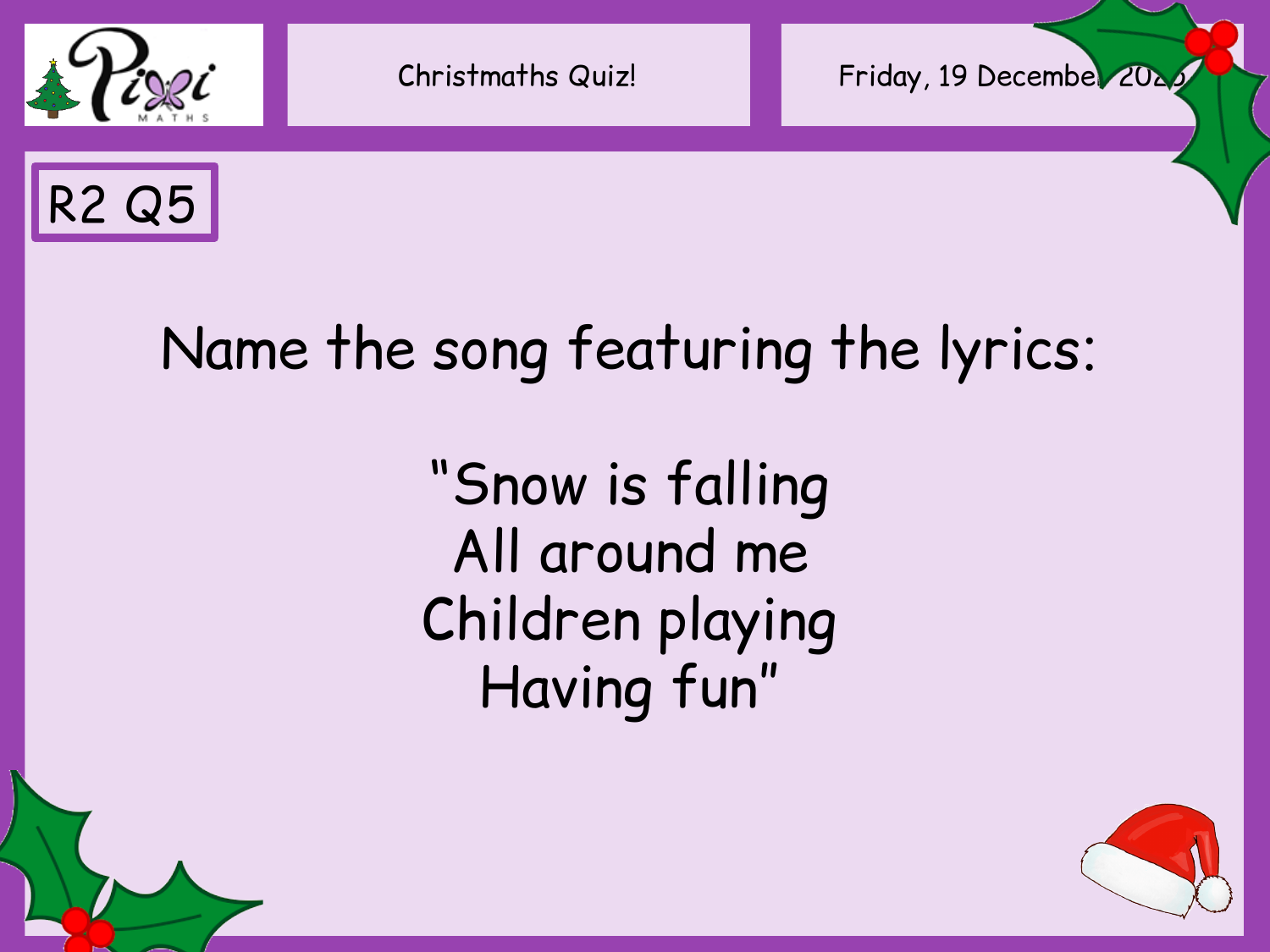

R2 Q5
Name the song featuring the lyrics:

“Snow is falling
All around me
Children playing
Having fun”